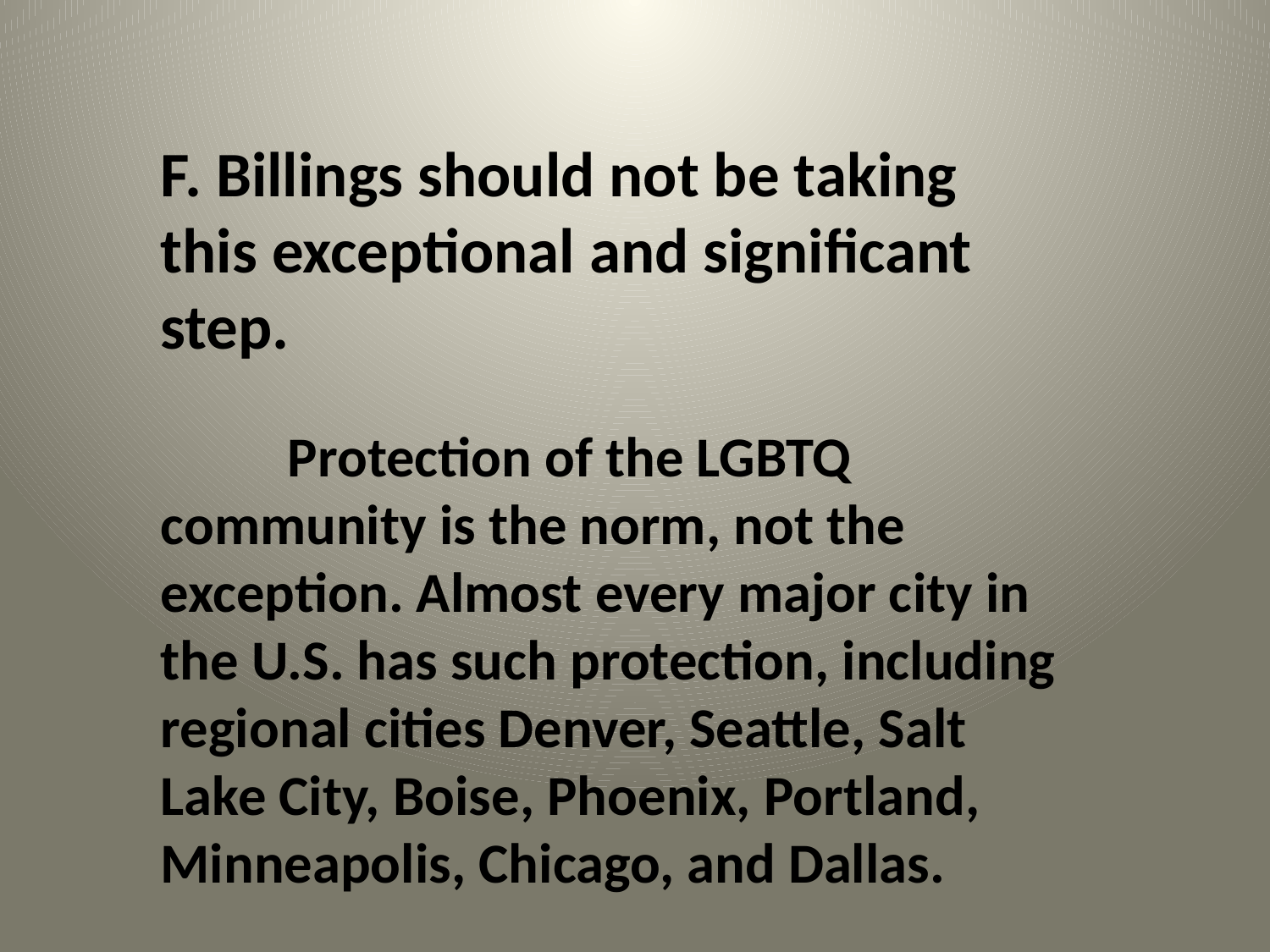

F. Billings should not be taking this exceptional and significant step.

	Protection of the LGBTQ community is the norm, not the exception. Almost every major city in the U.S. has such protection, including regional cities Denver, Seattle, Salt Lake City, Boise, Phoenix, Portland, Minneapolis, Chicago, and Dallas.